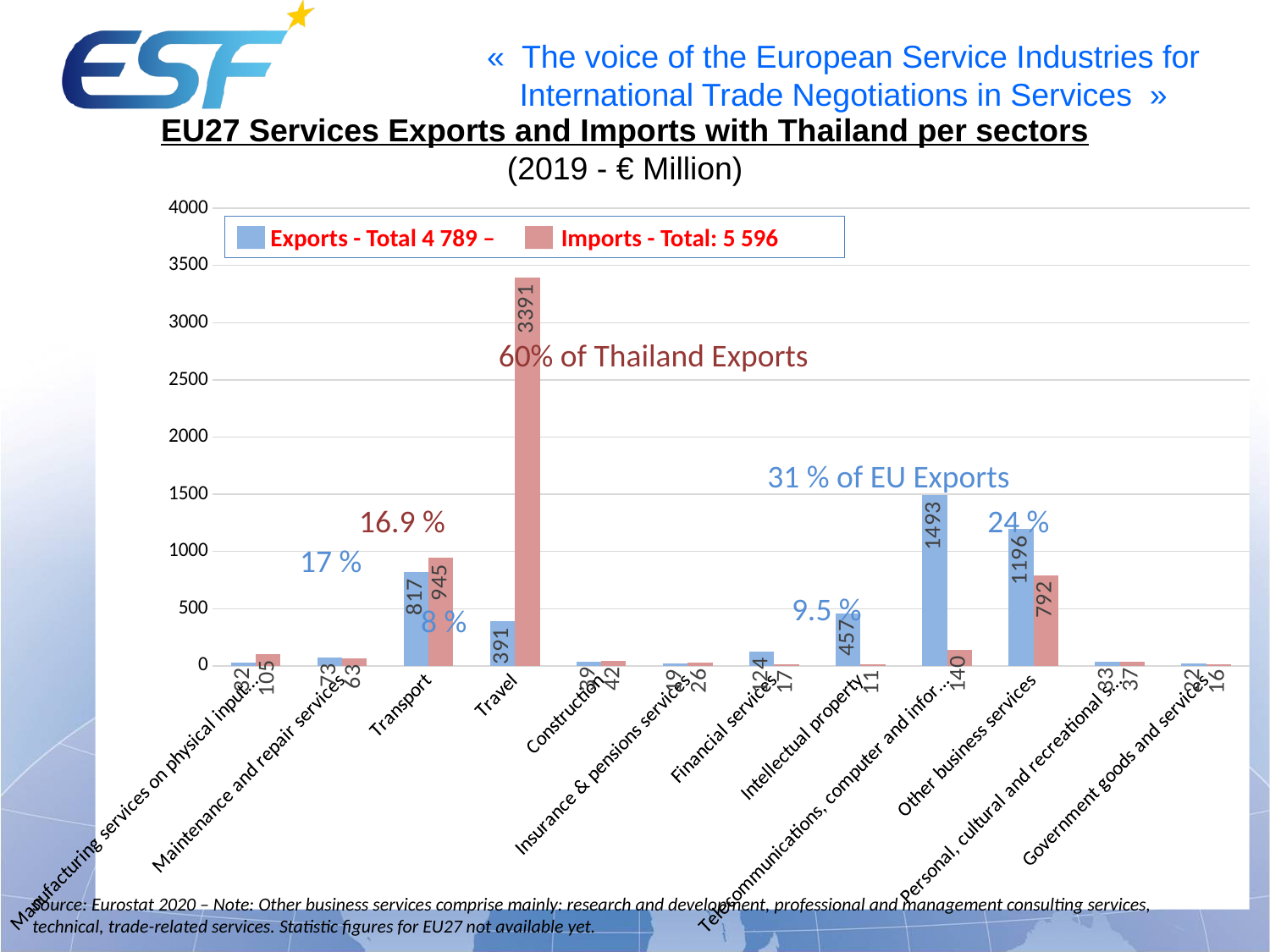

EU27 Services Exports and Imports with Thailand per sectors
(2019 - € Million)

### Chart

| Category | Exports | Imports |
|---|---|---|
| Manufacturing services on physical input owned by others | 32.0 | 105.0 |
| Maintenance and repair services | 73.0 | 63.0 |
| Transport | 817.0 | 945.0 |
| Travel | 391.0 | 3391.0 |
| Construction | 39.0 | 42.0 |
| Insurance & pensions services | 19.0 | 26.0 |
| Financial services | 124.0 | 17.0 |
| Intellectual property | 457.0 | 11.0 |
| Telecommunications, computer and information services | 1493.0 | 140.0 |
| Other business services | 1196.0 | 792.0 |
| Personal, cultural and recreational services | 33.0 | 37.0 |
| Government goods and services | 22.0 | 16.0 |
      Exports - Total 4 789 –            Imports - Total: 5 596

60% of Thailand Exports
31 % of EU Exports
16.9 %
24 %
17 %
9.5 %
8 %
Source: Eurostat 2020 – Note: Other business services comprise mainly: research and development, professional and management consulting services, technical, trade-related services. Statistic figures for EU27 not available yet.